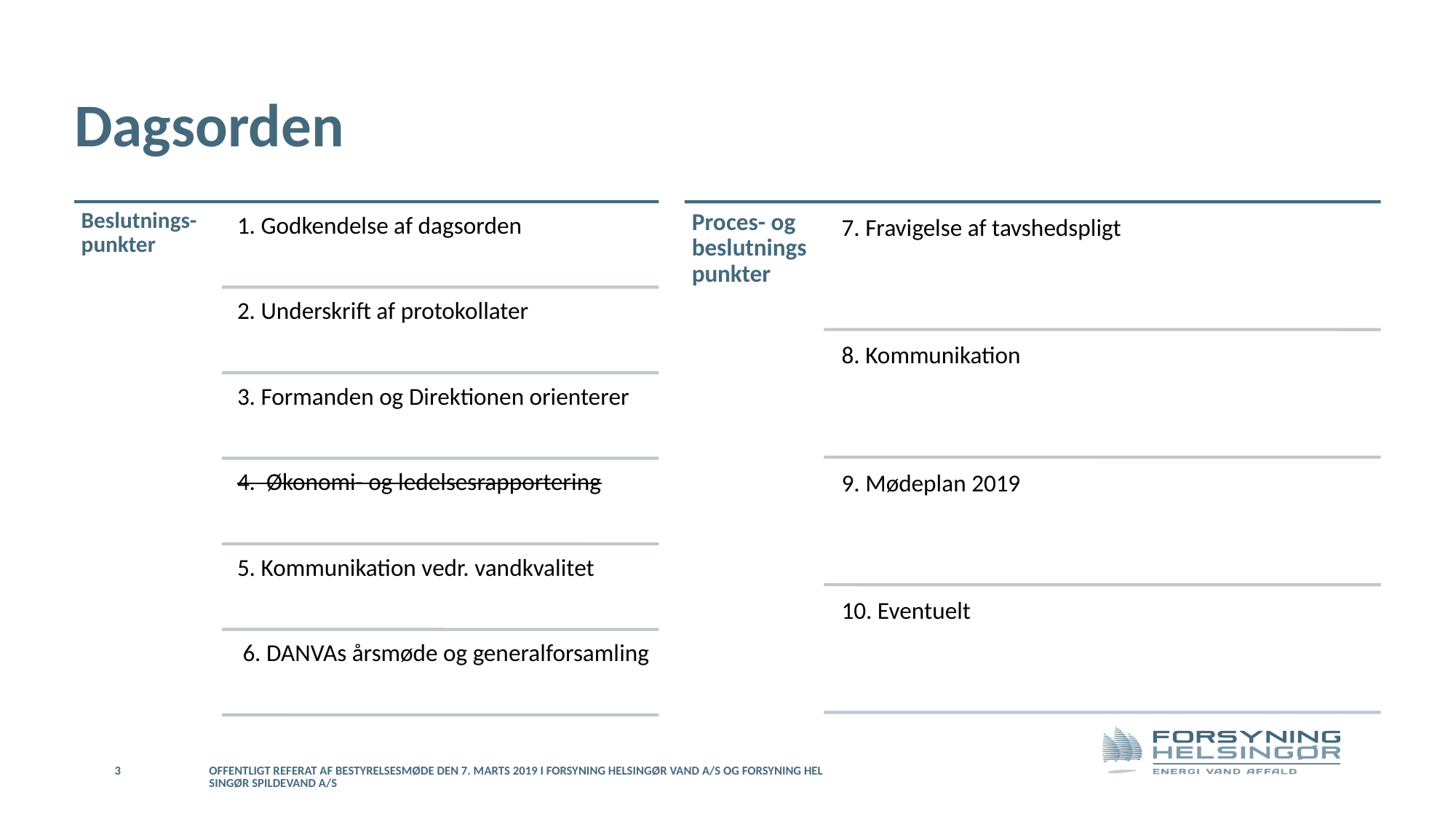

# Dagsorden
Proces- og beslutningspunkter
7. Fravigelse af tavshedspligt
8. Kommunikation
9. Mødeplan 2019
10. Eventuelt
Beslutnings-punkter
1. Godkendelse af dagsorden
2. Underskrift af protokollater
3. Formanden og Direktionen orienterer
4.  Økonomi- og ledelsesrapportering
5. Kommunikation vedr. vandkvalitet
 6. DANVAs årsmøde og generalforsamling
3
Offentligt referat af bestyrelsesmøde den 7. marts 2019 i Forsyning Helsingør Vand A/S og Forsyning Helsingør Spildevand A/S